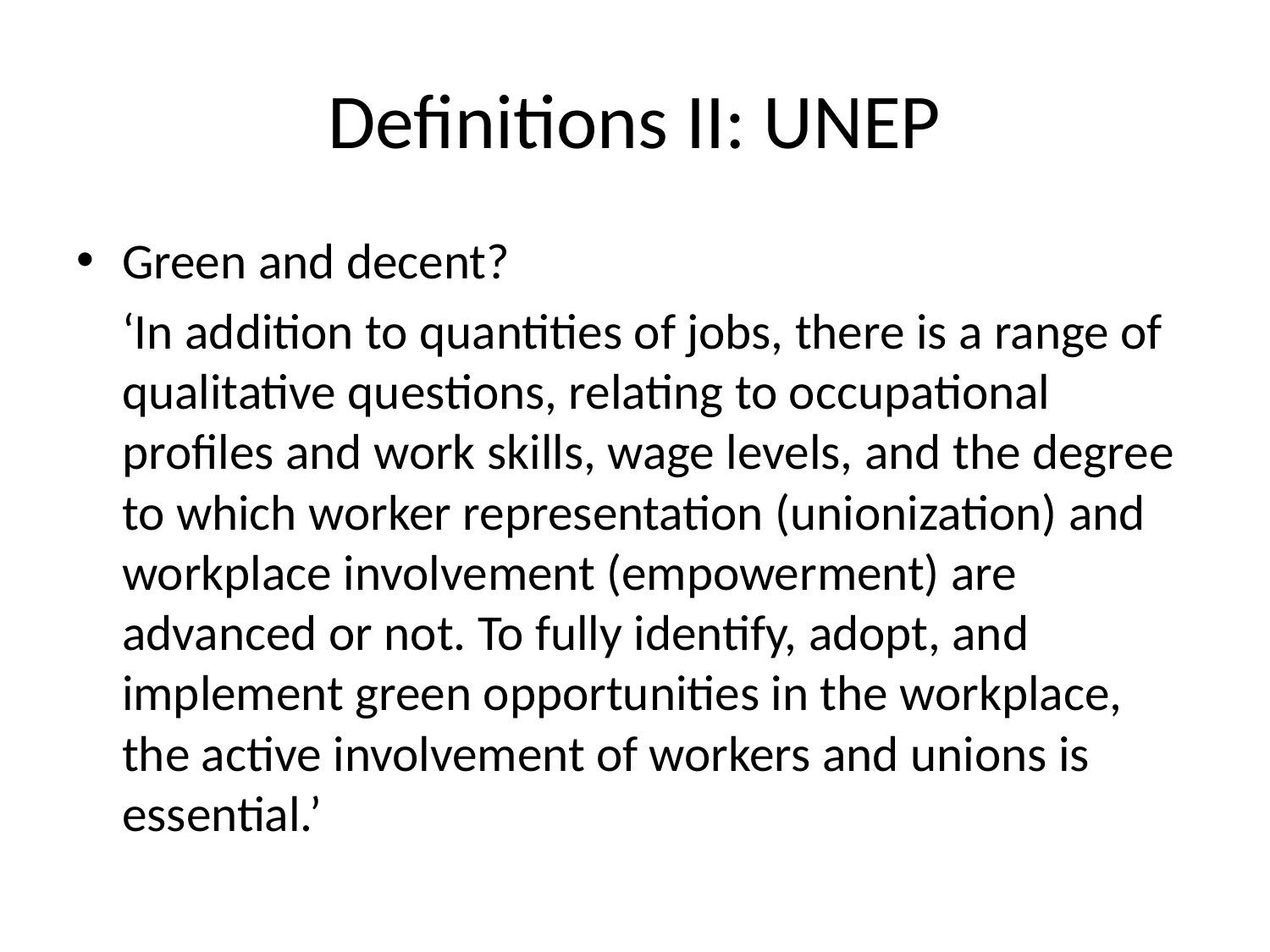

# Definitions II: UNEP
Green and decent?
	‘In addition to quantities of jobs, there is a range of qualitative questions, relating to occupational profiles and work skills, wage levels, and the degree to which worker representation (unionization) and workplace involvement (empowerment) are advanced or not. To fully identify, adopt, and implement green opportunities in the workplace, the active involvement of workers and unions is essential.’